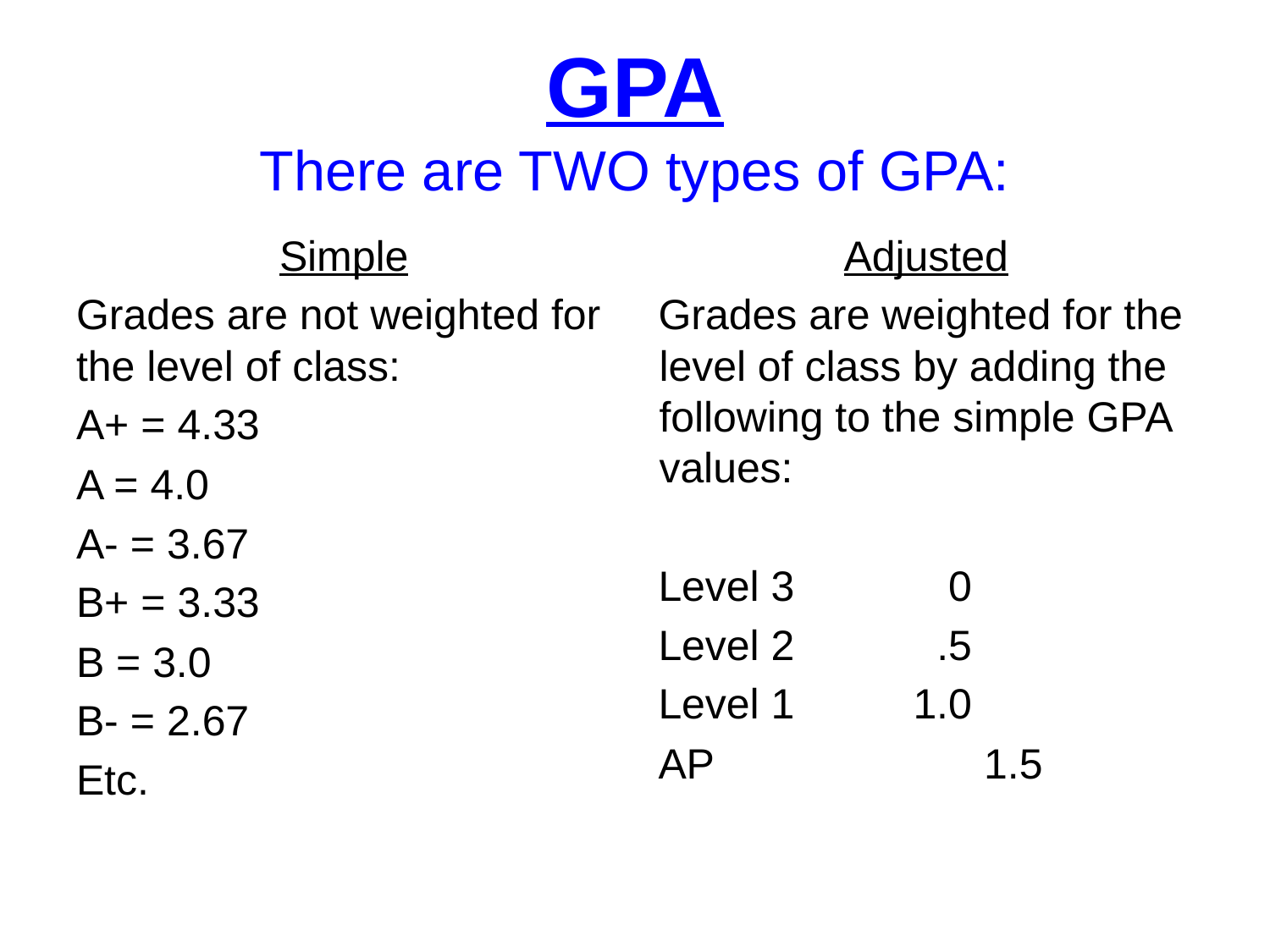

# GPA There are TWO types of GPA:
Simple
Grades are not weighted for the level of class:
A+ = 4.33
A = 4.0
A- = 3.67
B+ = 3.33
B = 3.0
B- = 2.67
Etc.
Adjusted
Grades are weighted for the level of class by adding the following to the simple GPA values:

Level 3	   0
Level 2	  .5
Level 1	1.0
AP		      1.5